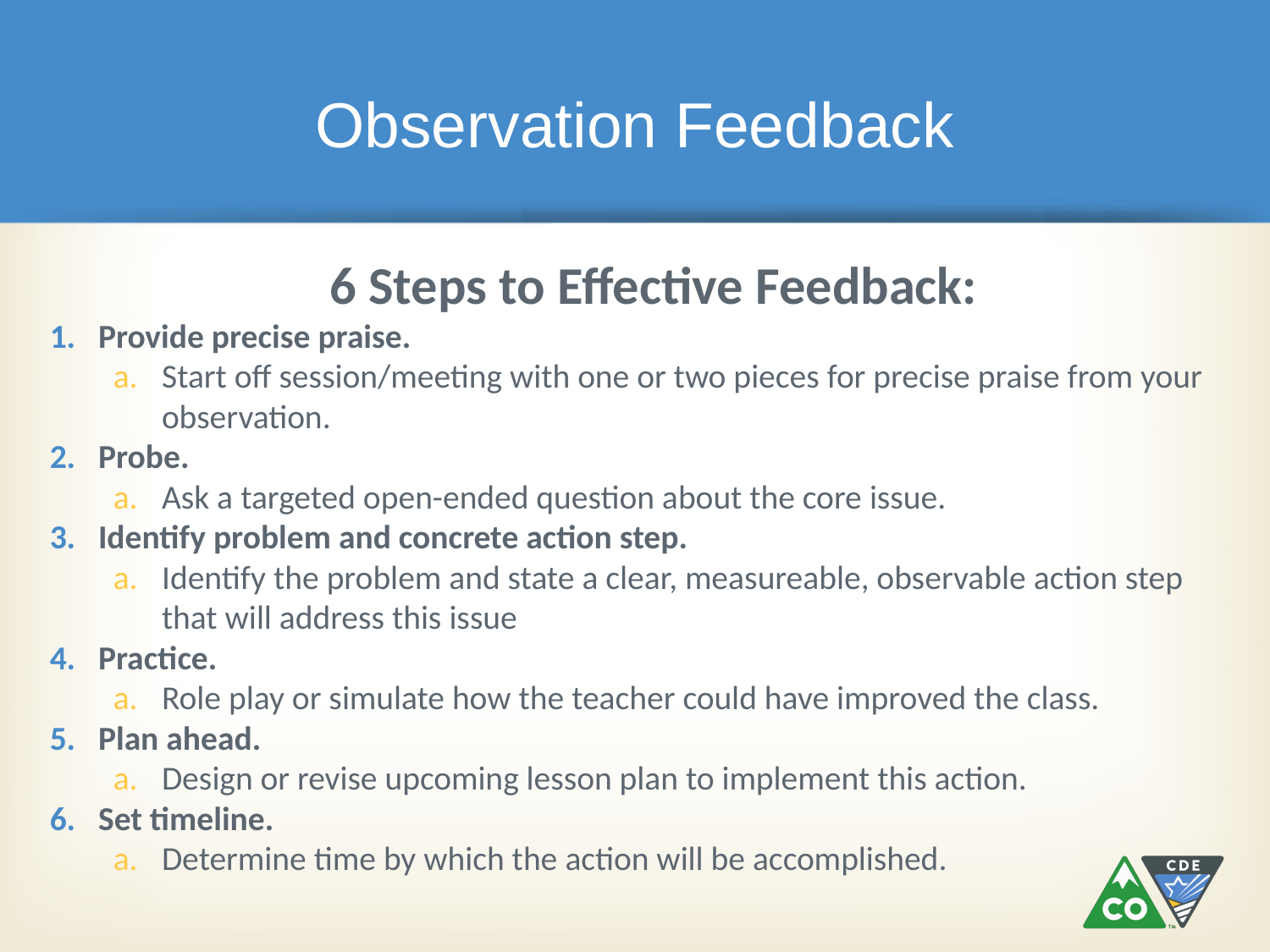

# Observation Feedback
6 Steps to Effective Feedback:
Provide precise praise.
Start off session/meeting with one or two pieces for precise praise from your observation.
Probe.
Ask a targeted open-ended question about the core issue.
Identify problem and concrete action step.
Identify the problem and state a clear, measureable, observable action step that will address this issue
Practice.
Role play or simulate how the teacher could have improved the class.
Plan ahead.
Design or revise upcoming lesson plan to implement this action.
Set timeline.
Determine time by which the action will be accomplished.